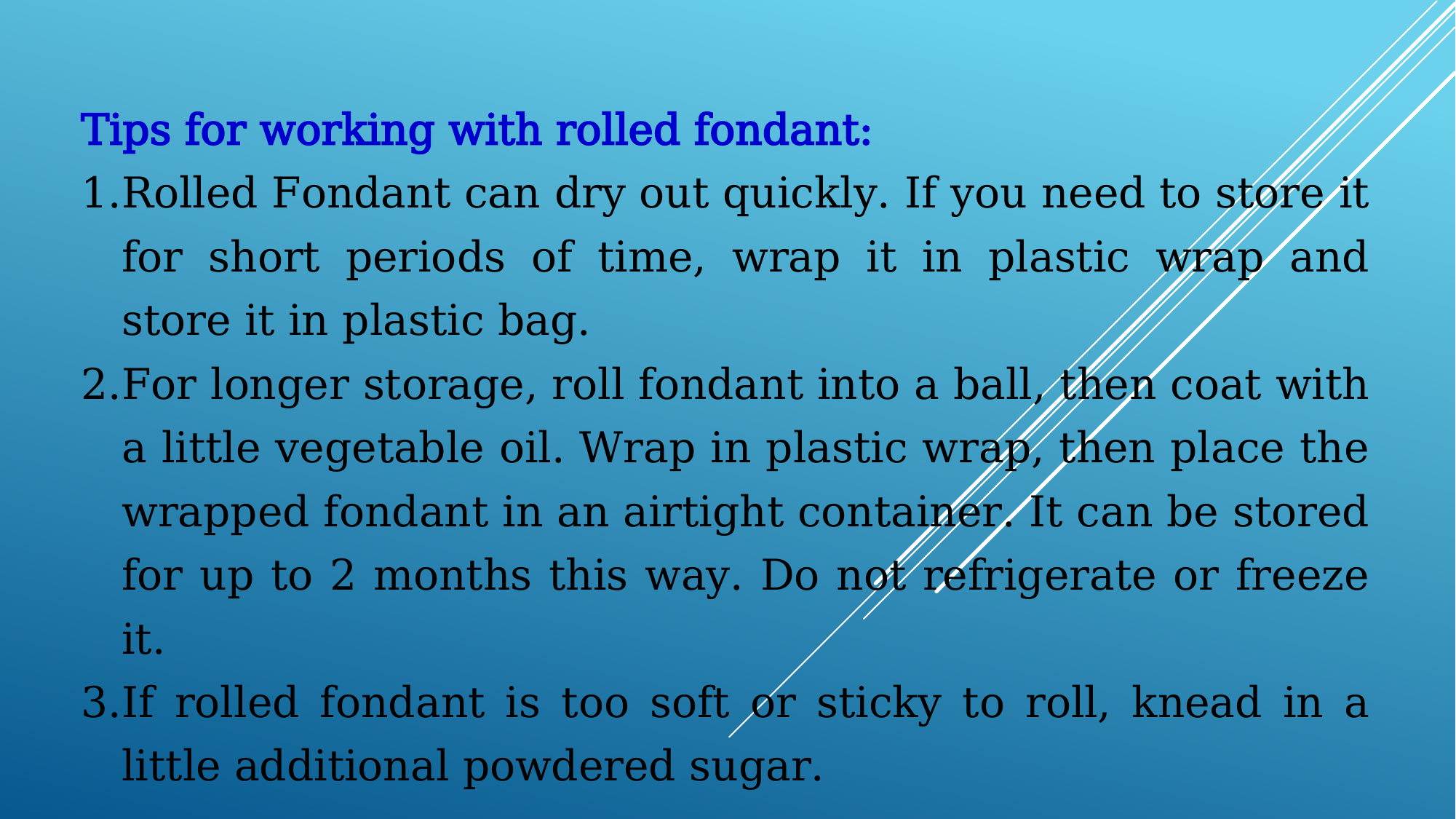

Tips for working with rolled fondant:
Rolled Fondant can dry out quickly. If you need to store it for short periods of time, wrap it in plastic wrap and store it in plastic bag.
For longer storage, roll fondant into a ball, then coat with a little vegetable oil. Wrap in plastic wrap, then place the wrapped fondant in an airtight container. It can be stored for up to 2 months this way. Do not refrigerate or freeze it.
If rolled fondant is too soft or sticky to roll, knead in a little additional powdered sugar.